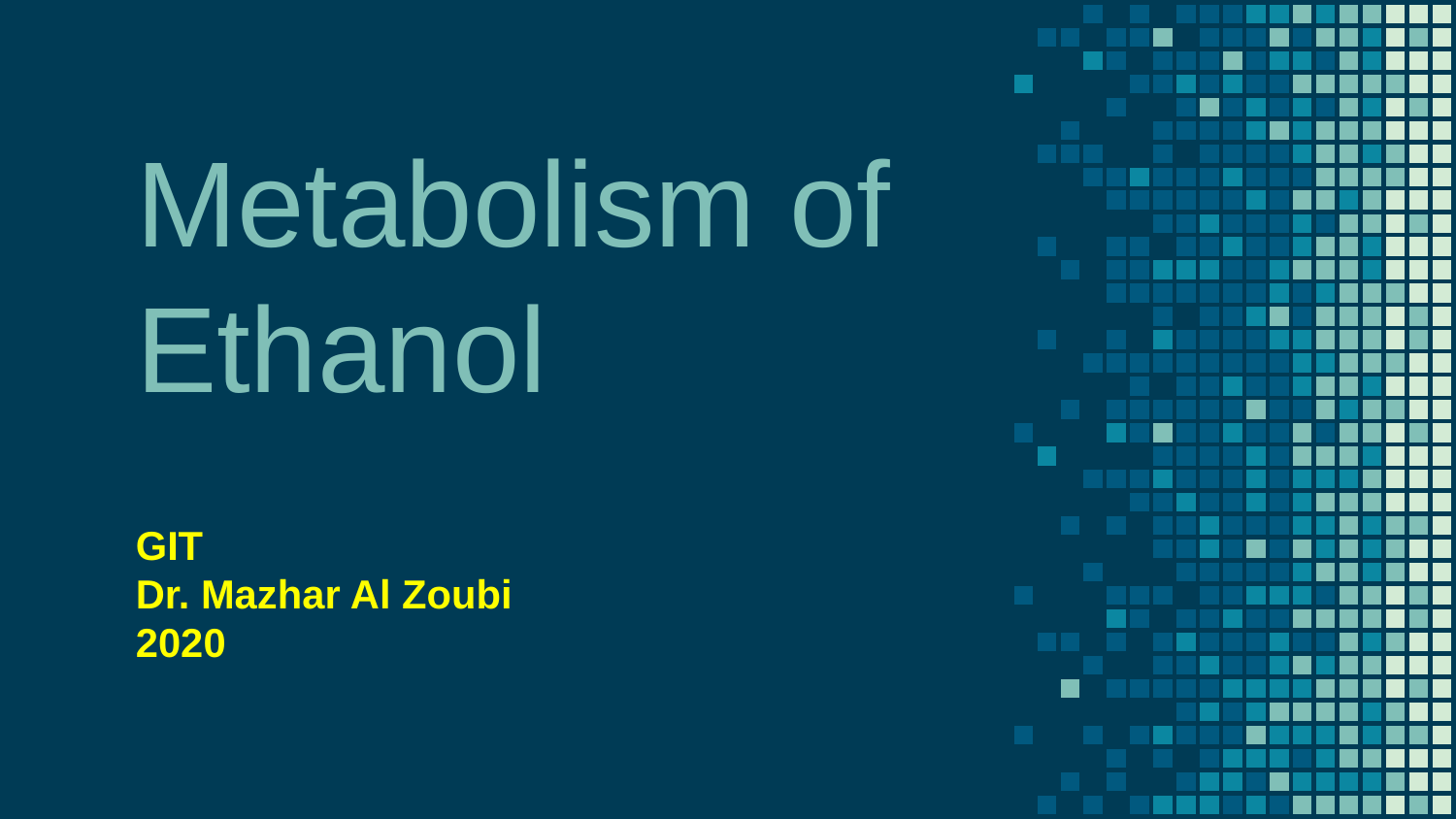

# Metabolism of Ethanol
GIT
Dr. Mazhar Al Zoubi
2020